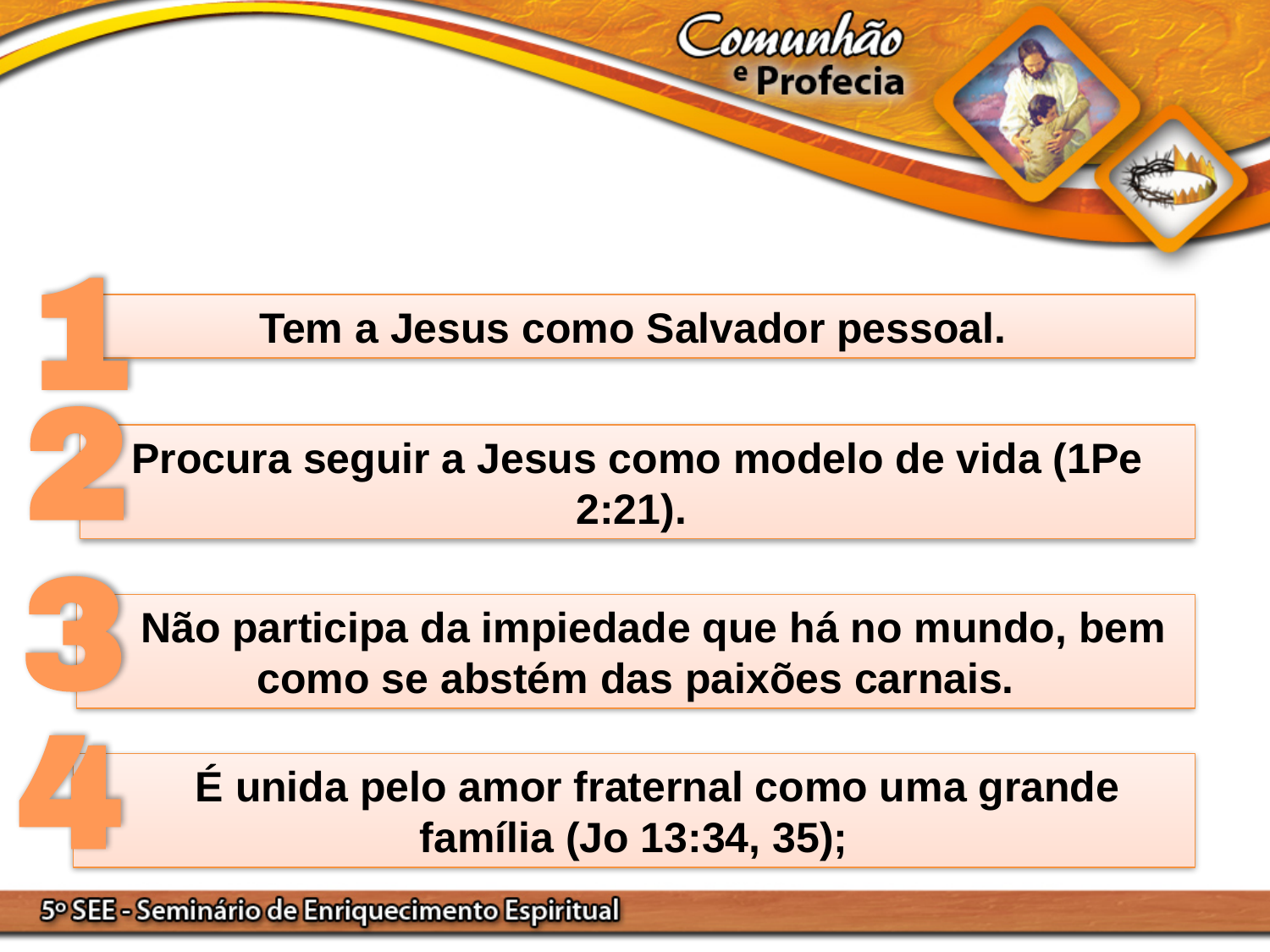

1
Tem a Jesus como Salvador pessoal.
2
Procura seguir a Jesus como modelo de vida (1Pe 2:21).
3
   Não participa da impiedade que há no mundo, bem como se abstém das paixões carnais.
4
    É unida pelo amor fraternal como uma grande família (Jo 13:34, 35);